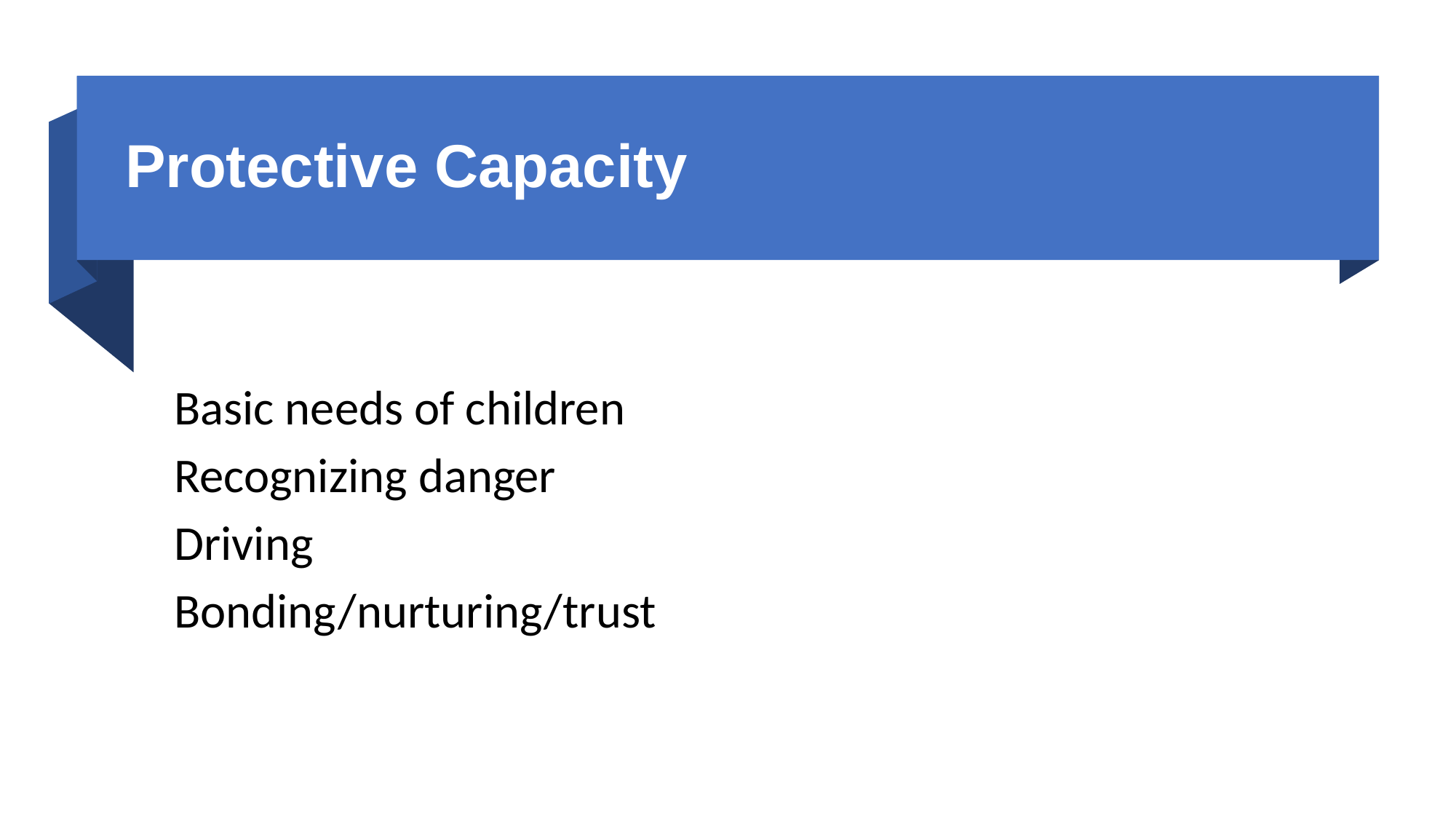

# Protective Capacity

Basic needs of children
Recognizing danger
Driving
Bonding/nurturing/trust